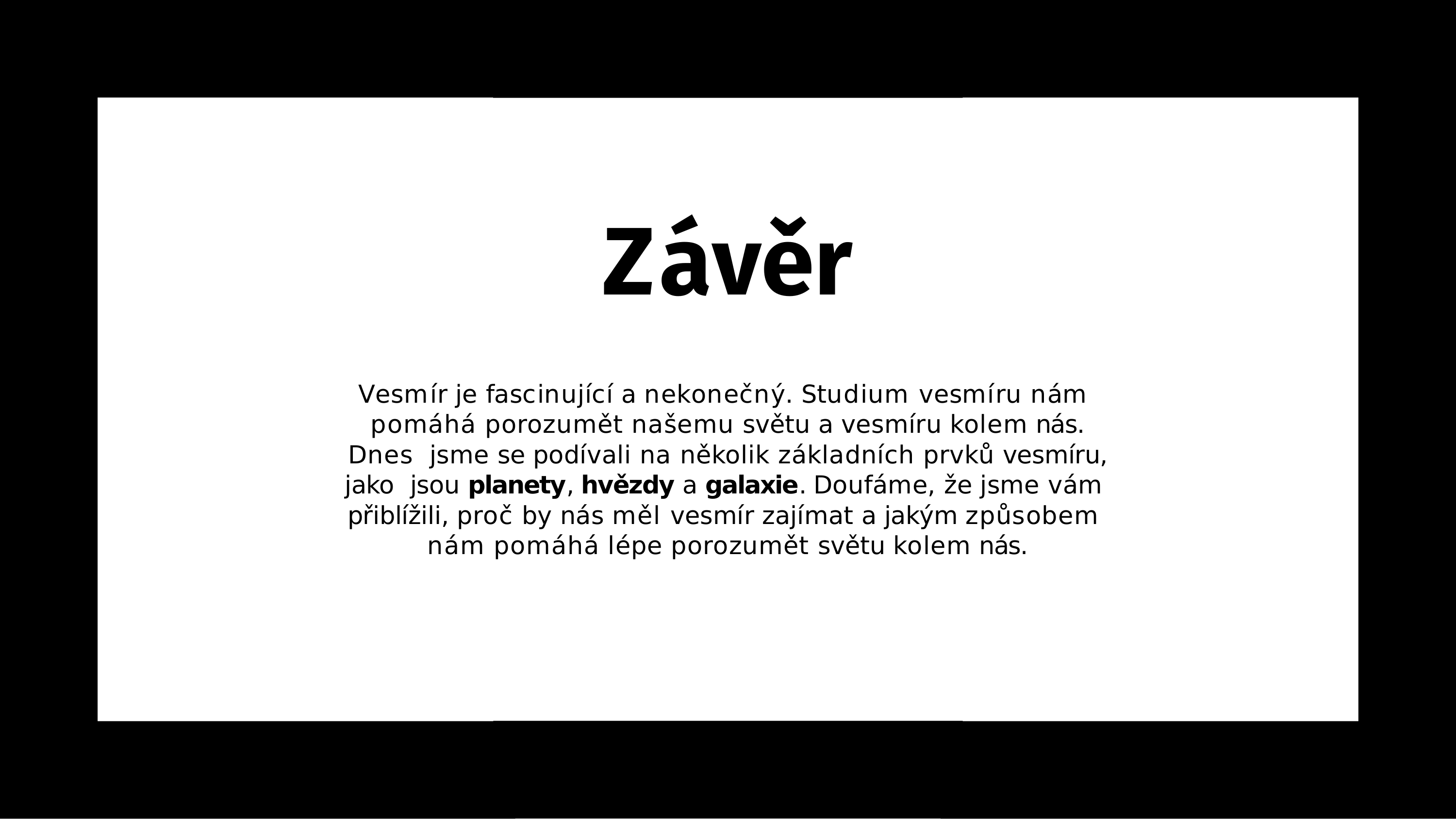

# Závěr
Vesmír je fascinující a nekonečný. Studium vesmíru nám  pomáhá porozumět našemu světu a vesmíru kolem nás. Dnes  jsme se podívali na několik základních prvků vesmíru, jako  jsou planety, hvězdy a galaxie. Doufáme, že jsme vám  přiblížili, proč by nás měl vesmír zajímat a jakým způsobem  nám pomáhá lépe porozumět světu kolem nás.